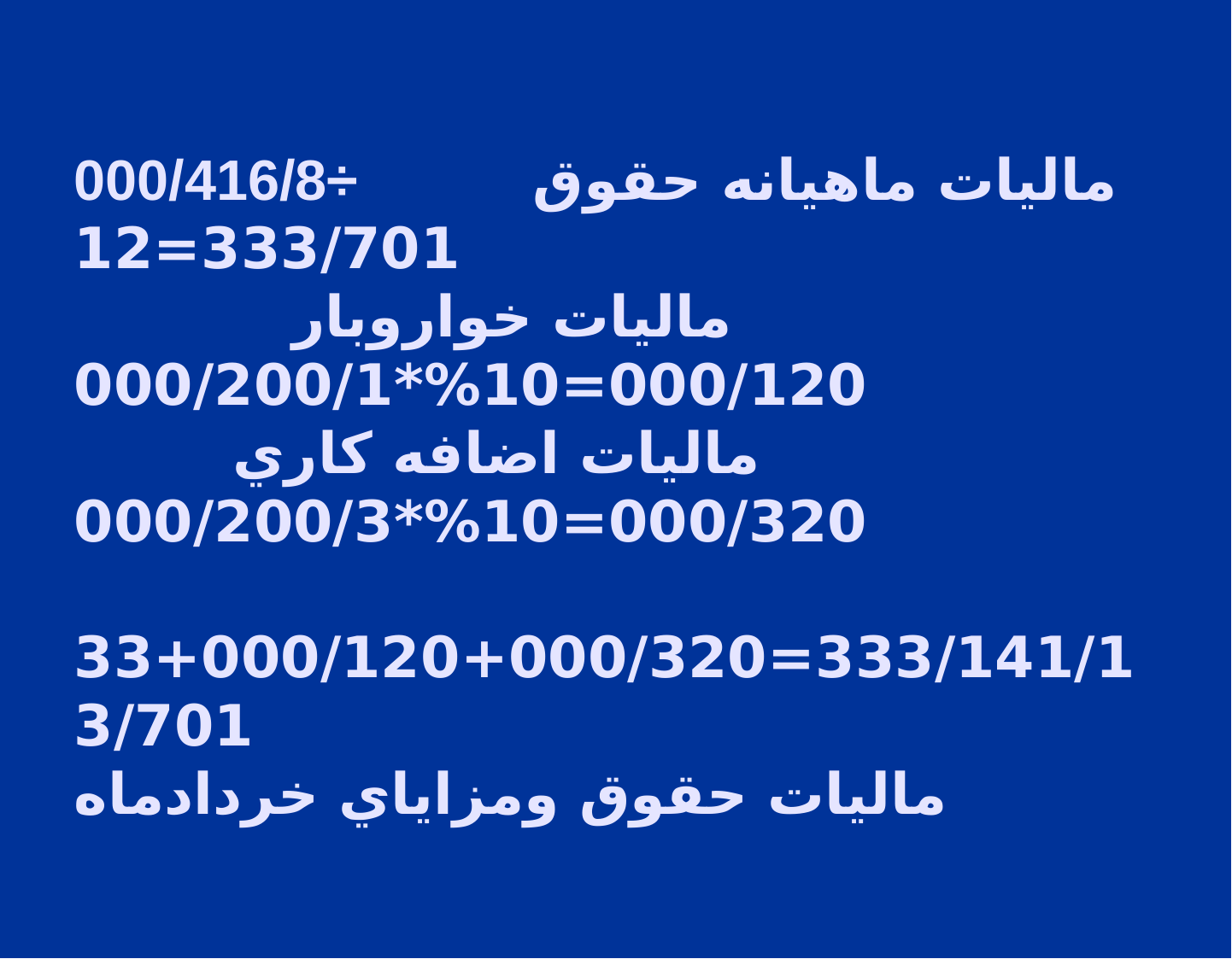

# 000/416/8÷ ماليات ماهيانه حقوق         333/701=12 ماليات خواروبار            000/120=10%*000/200/1 ماليات اضافه كاري         000/320=10%*000/200/3 333/141/1=000/320+000/120+333/701 ماليات حقوق ومزاياي خردادماه